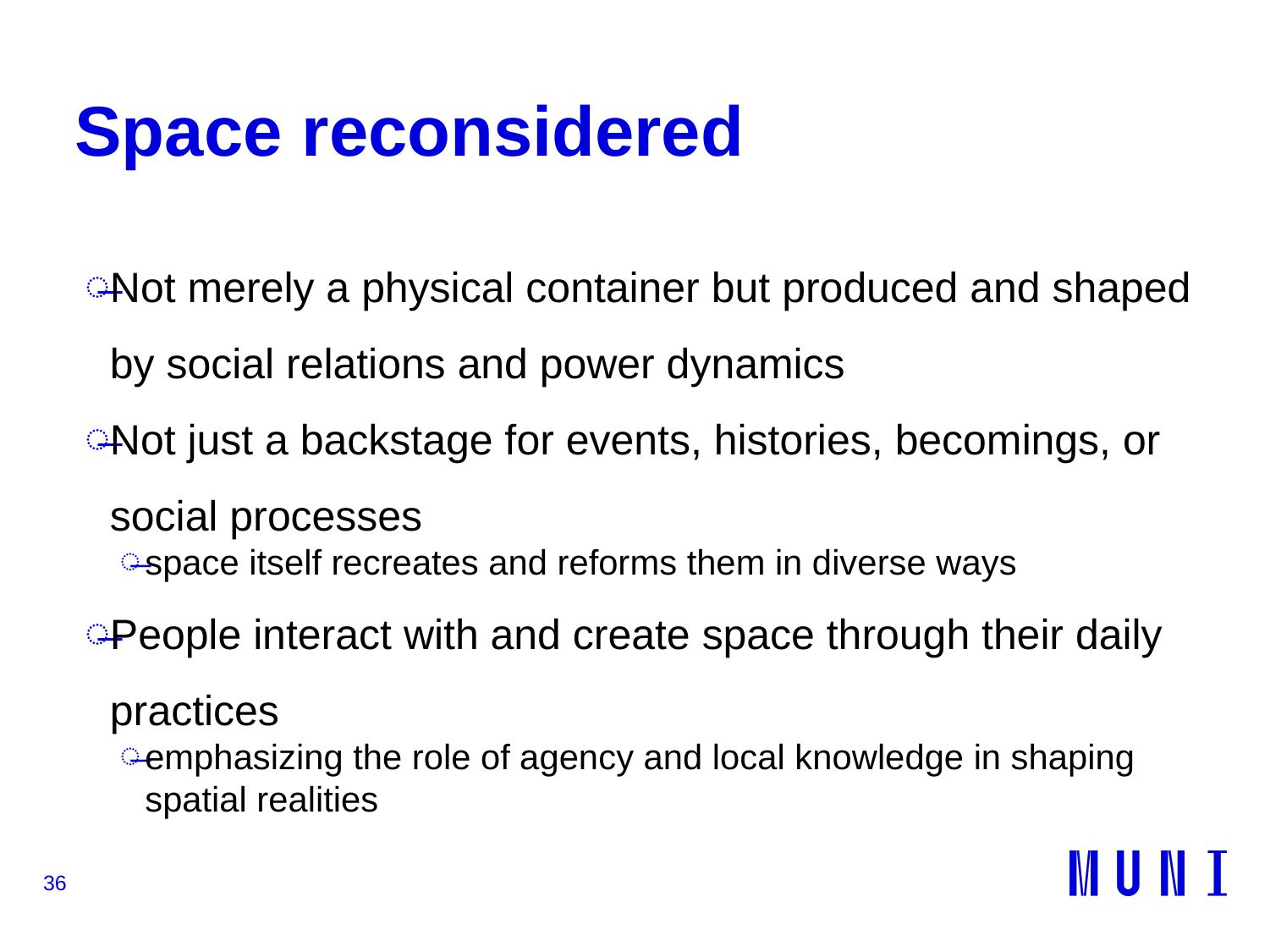

# Space reconsidered
Not merely a physical container but produced and shaped by social relations and power dynamics
Not just a backstage for events, histories, becomings, or social processes
space itself recreates and reforms them in diverse ways
People interact with and create space through their daily practices
emphasizing the role of agency and local knowledge in shaping spatial realities
36